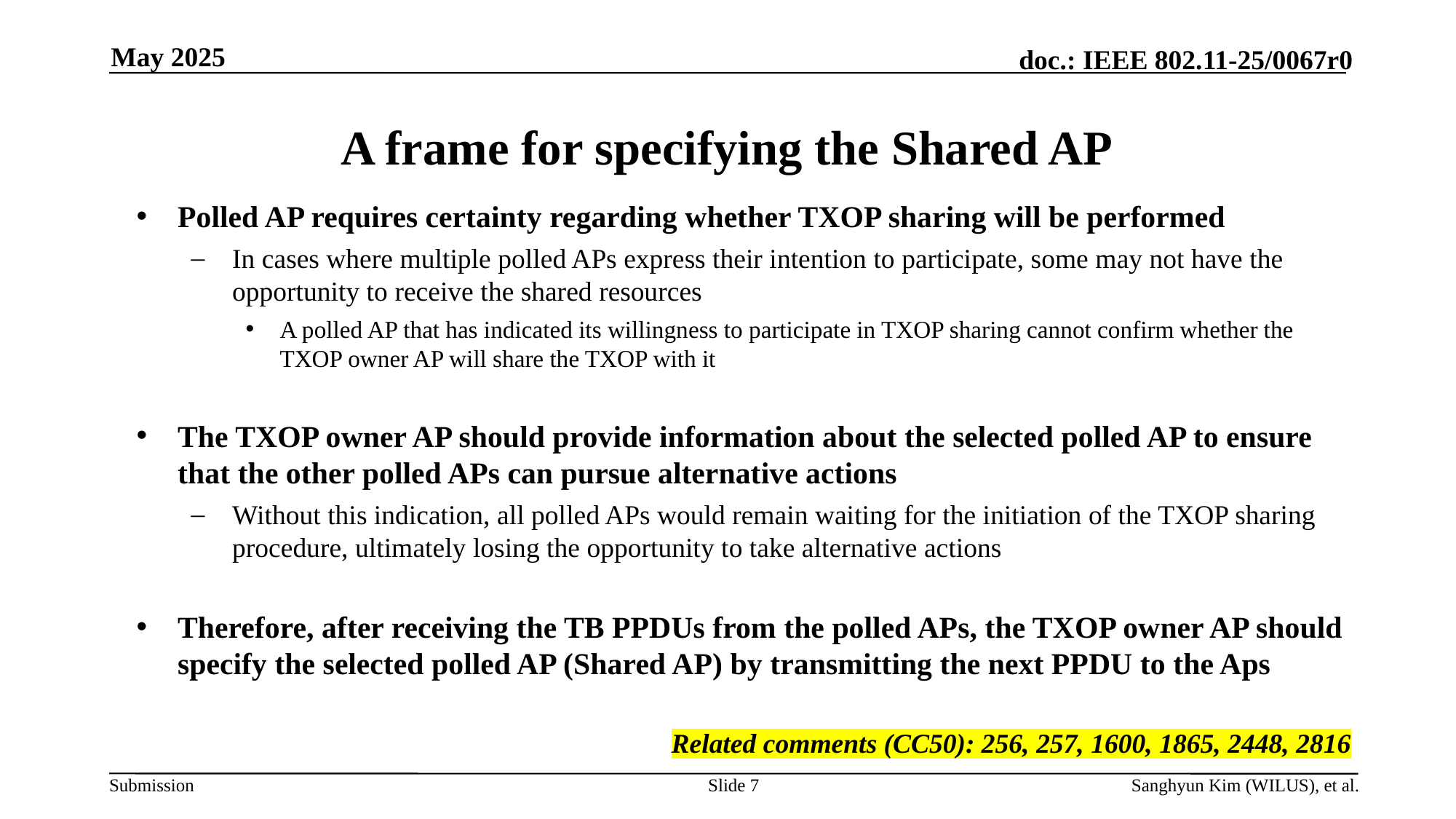

May 2025
# A frame for specifying the Shared AP
Polled AP requires certainty regarding whether TXOP sharing will be performed
In cases where multiple polled APs express their intention to participate, some may not have the opportunity to receive the shared resources
A polled AP that has indicated its willingness to participate in TXOP sharing cannot confirm whether the TXOP owner AP will share the TXOP with it

The TXOP owner AP should provide information about the selected polled AP to ensure that the other polled APs can pursue alternative actions
Without this indication, all polled APs would remain waiting for the initiation of the TXOP sharing procedure, ultimately losing the opportunity to take alternative actions

Therefore, after receiving the TB PPDUs from the polled APs, the TXOP owner AP should specify the selected polled AP (Shared AP) by transmitting the next PPDU to the Aps

Related comments (CC50): 256, 257, 1600, 1865, 2448, 2816

Slide 7
Sanghyun Kim (WILUS), et al.